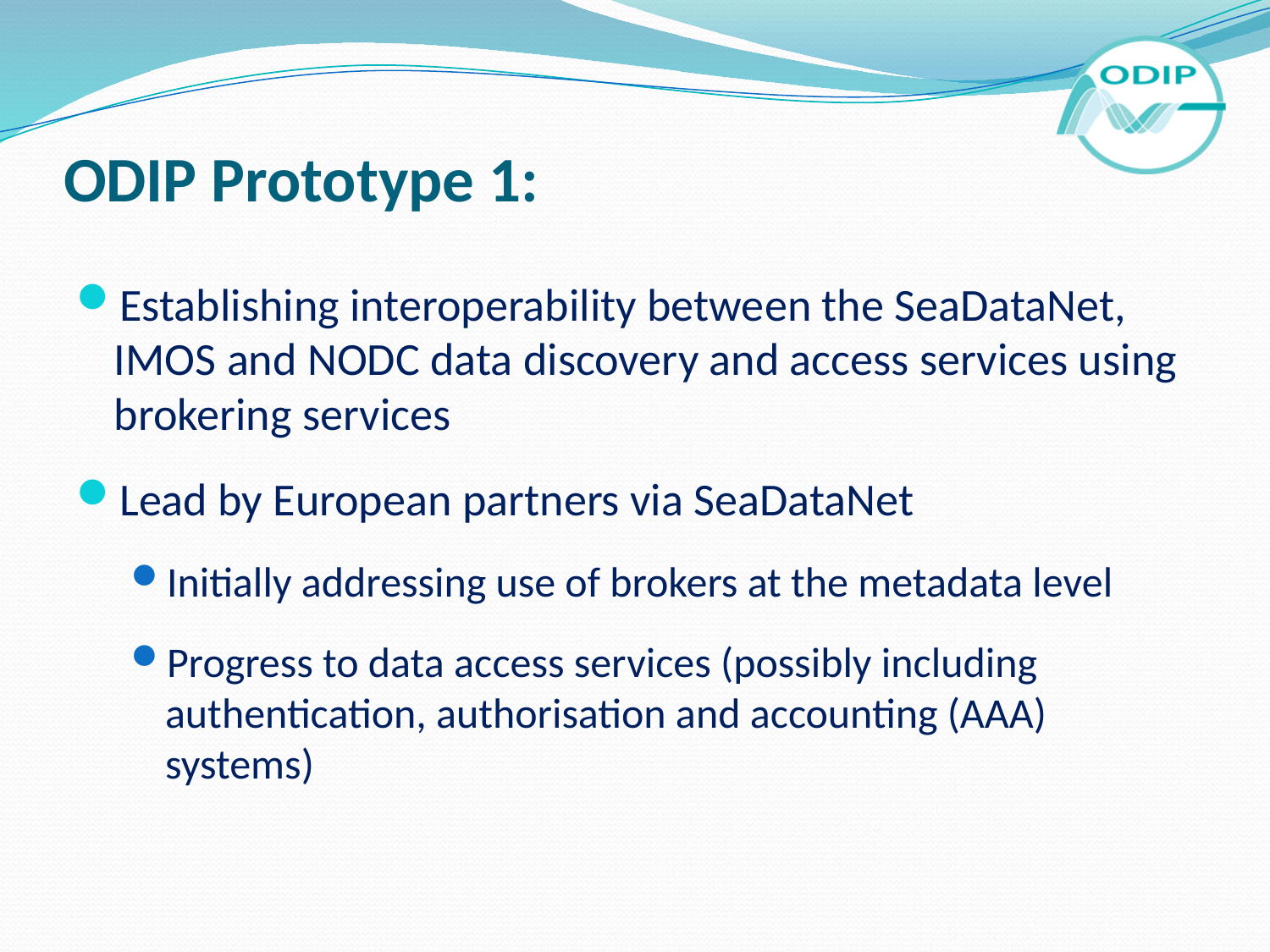

# ODIP Prototype 1:
Establishing interoperability between the SeaDataNet, IMOS and NODC data discovery and access services using brokering services
Lead by European partners via SeaDataNet
Initially addressing use of brokers at the metadata level
Progress to data access services (possibly including authentication, authorisation and accounting (AAA) systems)